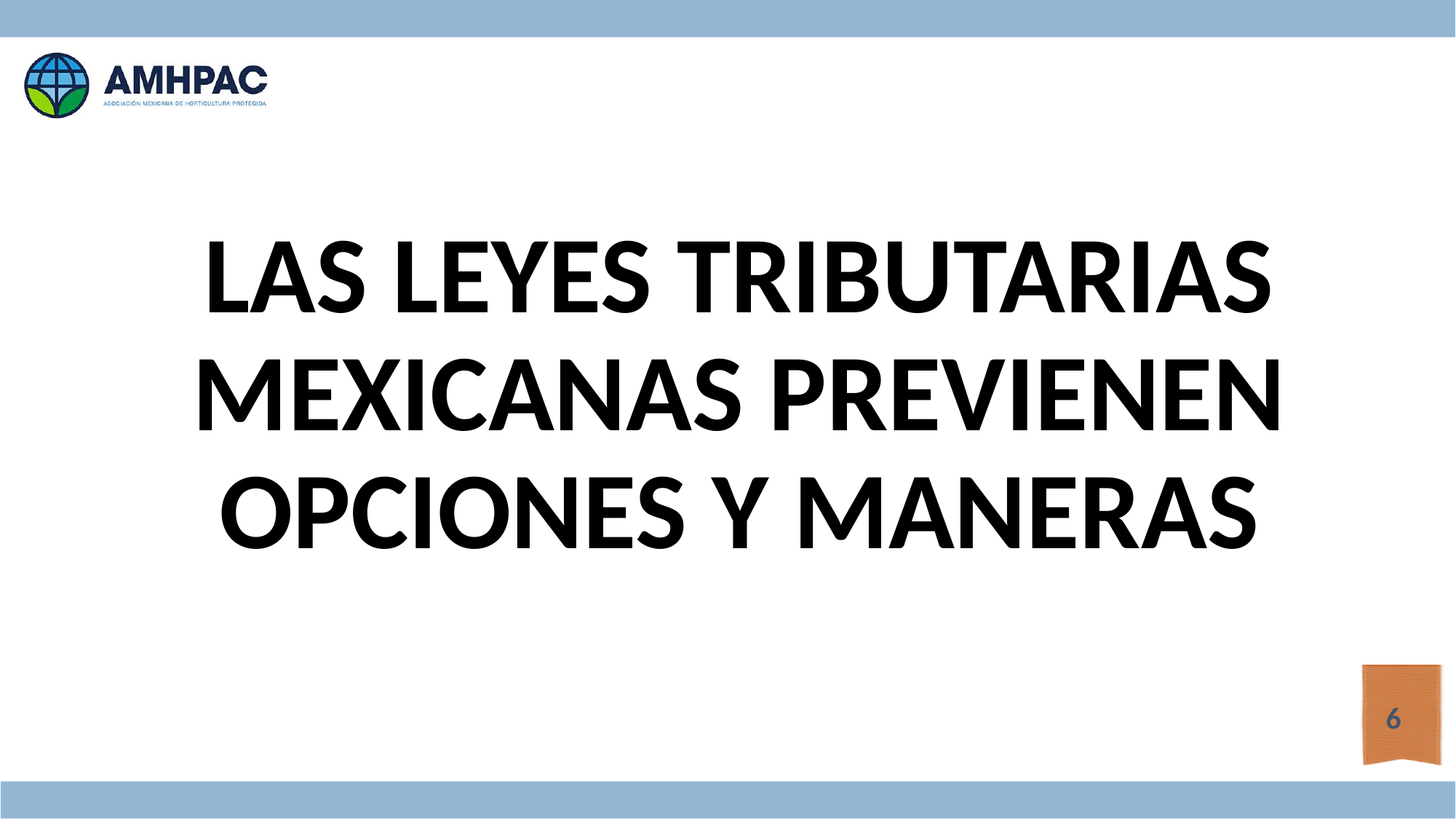

LAS LEYES TRIBUTARIAS MEXICANAS PREVIENEN OPCIONES Y MANERAS
6